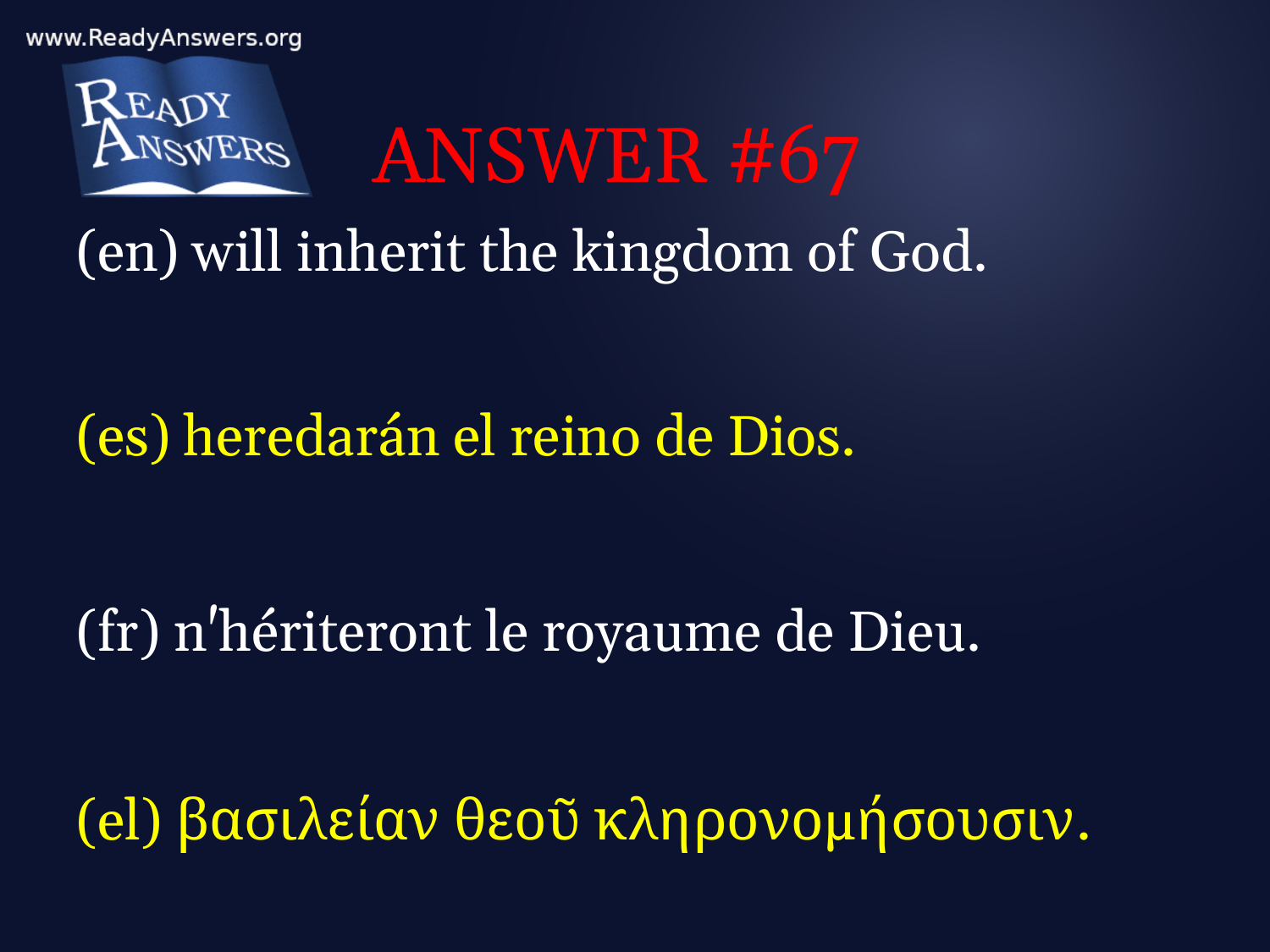

# ANSWER #67
(en) will inherit the kingdom of God.
(es) heredarán el reino de Dios.
(fr) n'hériteront le royaume de Dieu.
(el) βασιλείαν θεοῦ κληρονομήσουσιν.